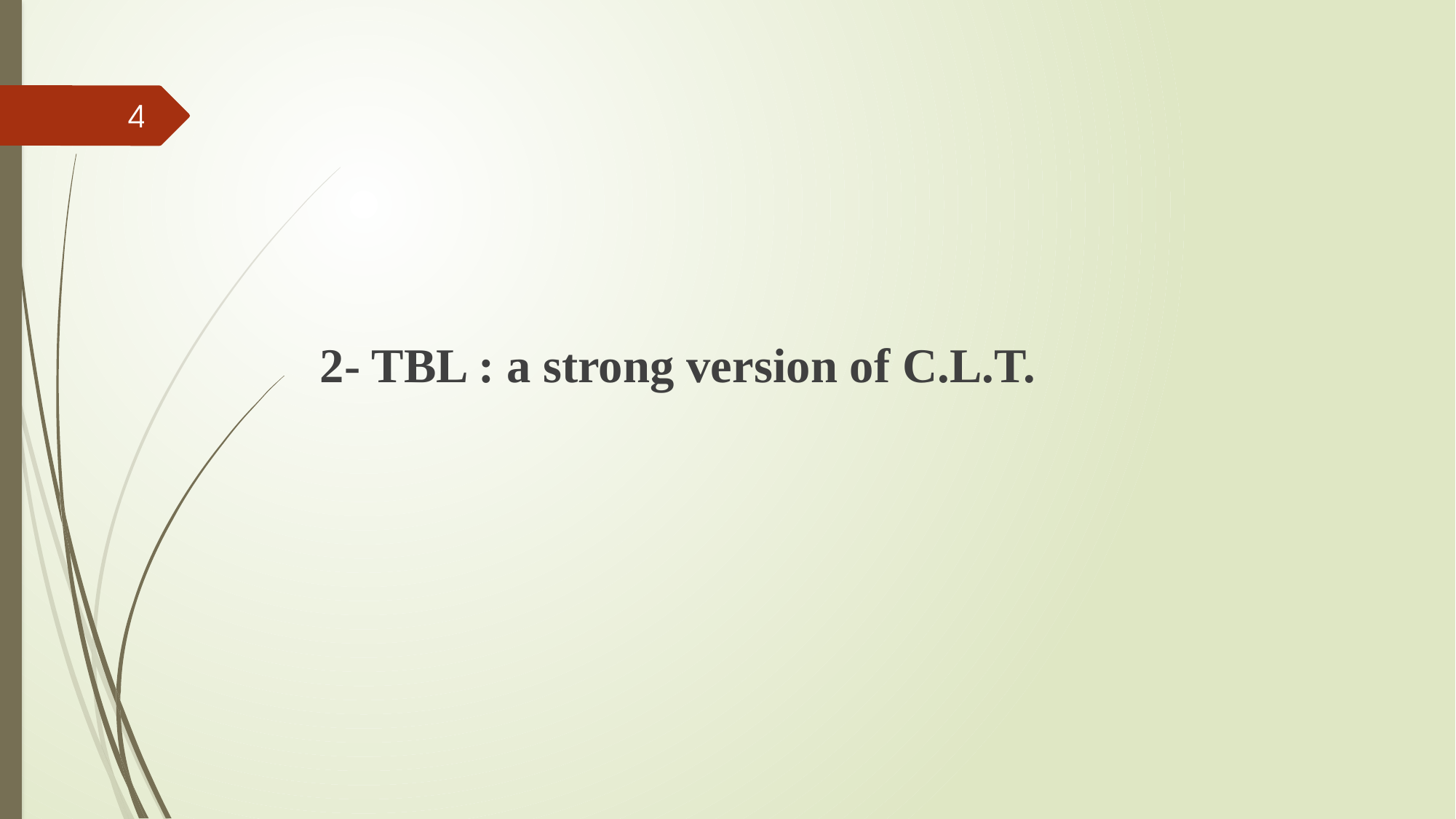

#
4

2- TBL : a strong version of C.L.T.